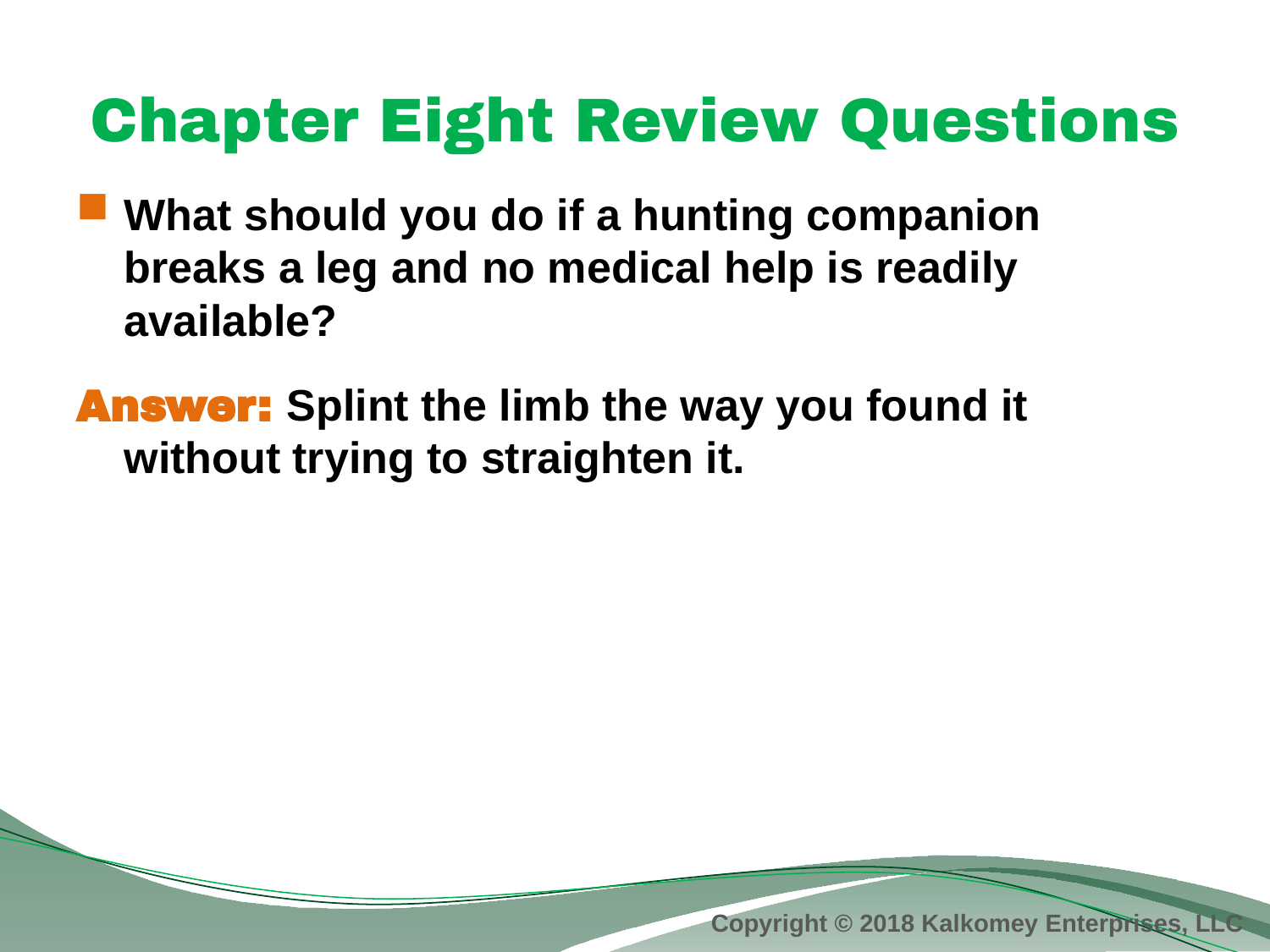

# Chapter Eight Review Questions
What should you do if a hunting companion breaks a leg and no medical help is readily available?
Answer: Splint the limb the way you found it without trying to straighten it.